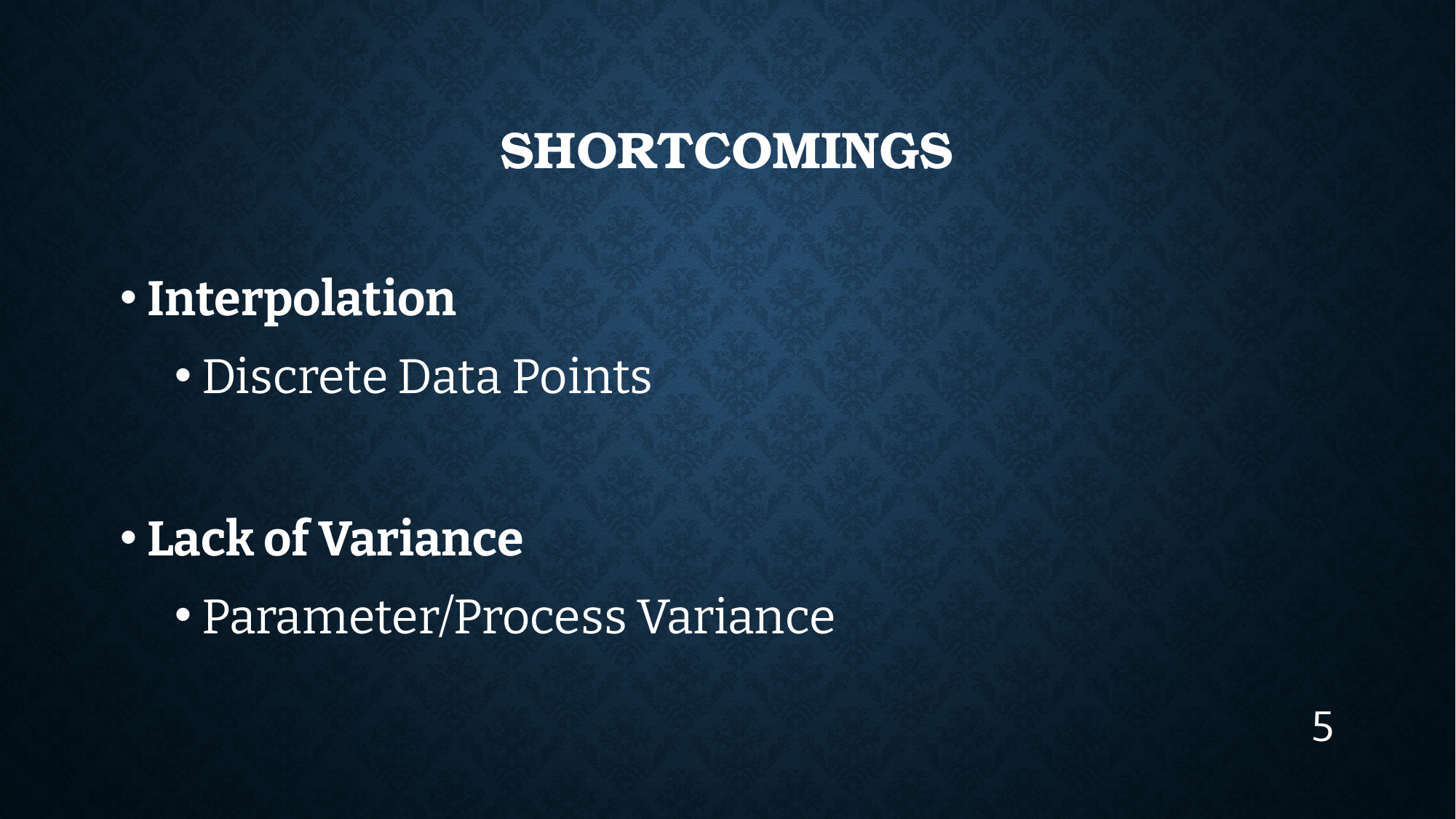

# Shortcomings
Interpolation
Discrete Data Points

Lack of Variance
Parameter/Process Variance
5